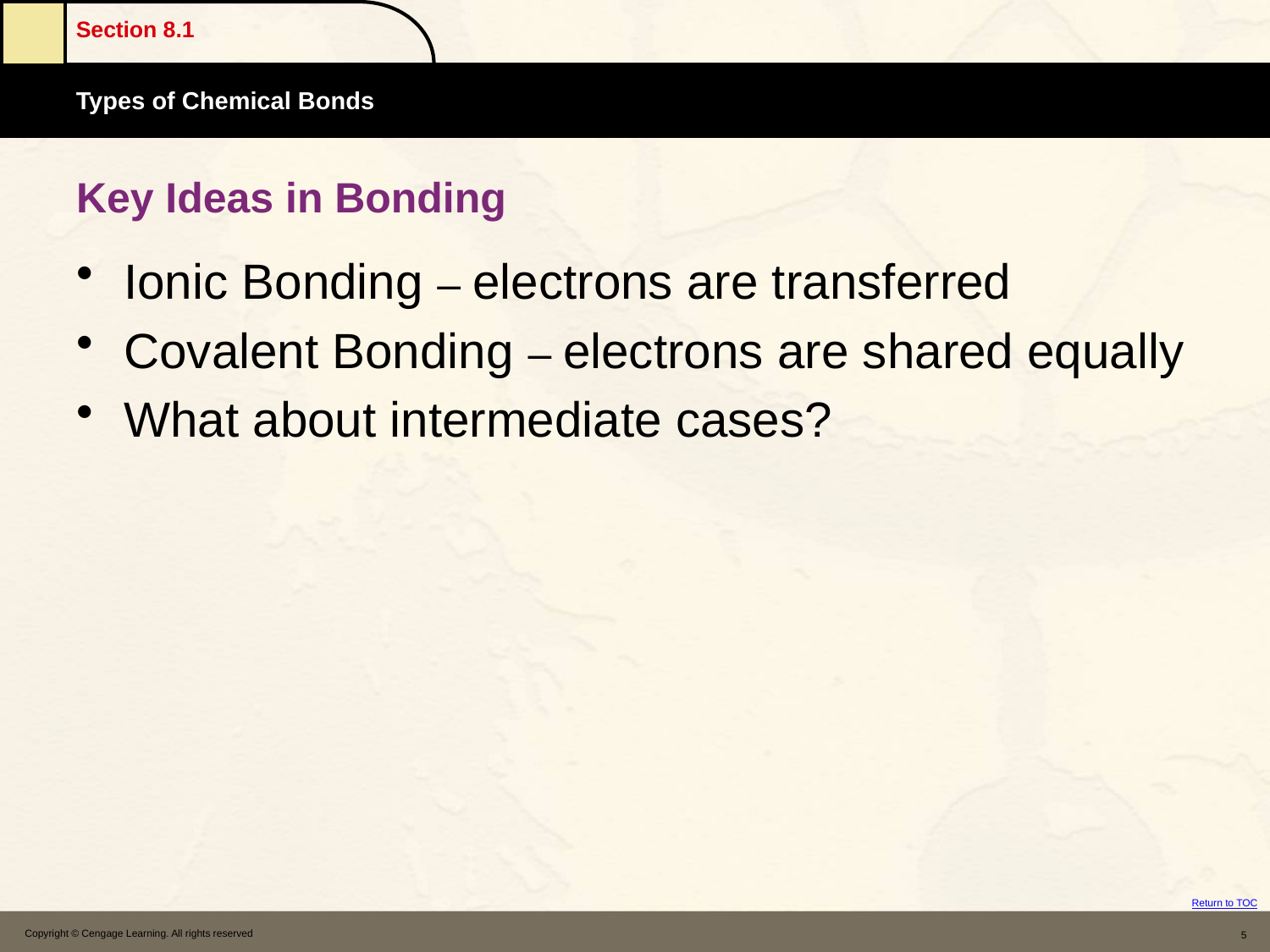

# Key Ideas in Bonding
Ionic Bonding – electrons are transferred
Covalent Bonding – electrons are shared equally
What about intermediate cases?

Copyright © Cengage Learning. All rights reserved
5